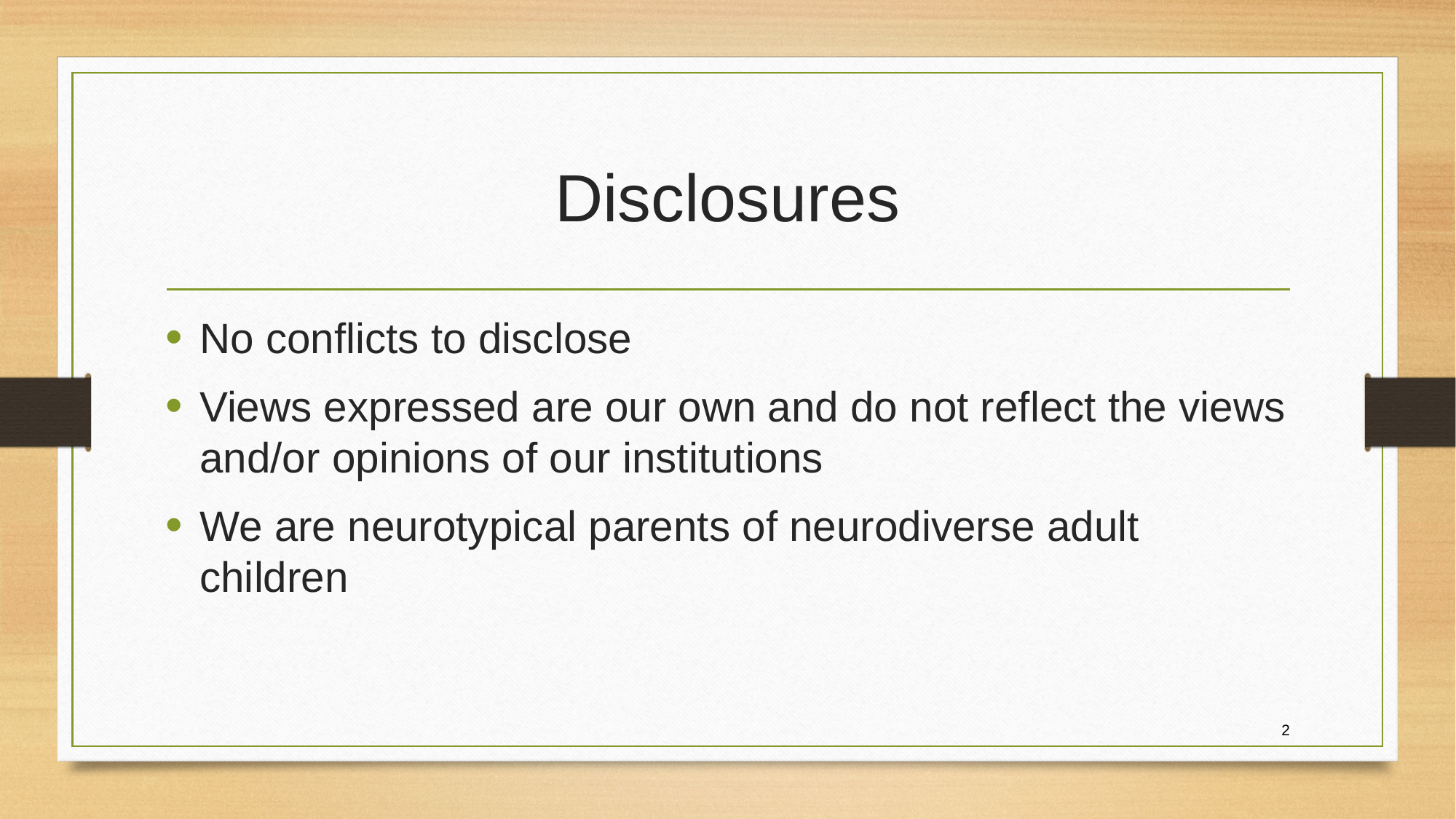

# Disclosures
No conflicts to disclose
Views expressed are our own and do not reflect the views and/or opinions of our institutions
We are neurotypical parents of neurodiverse adult children
2